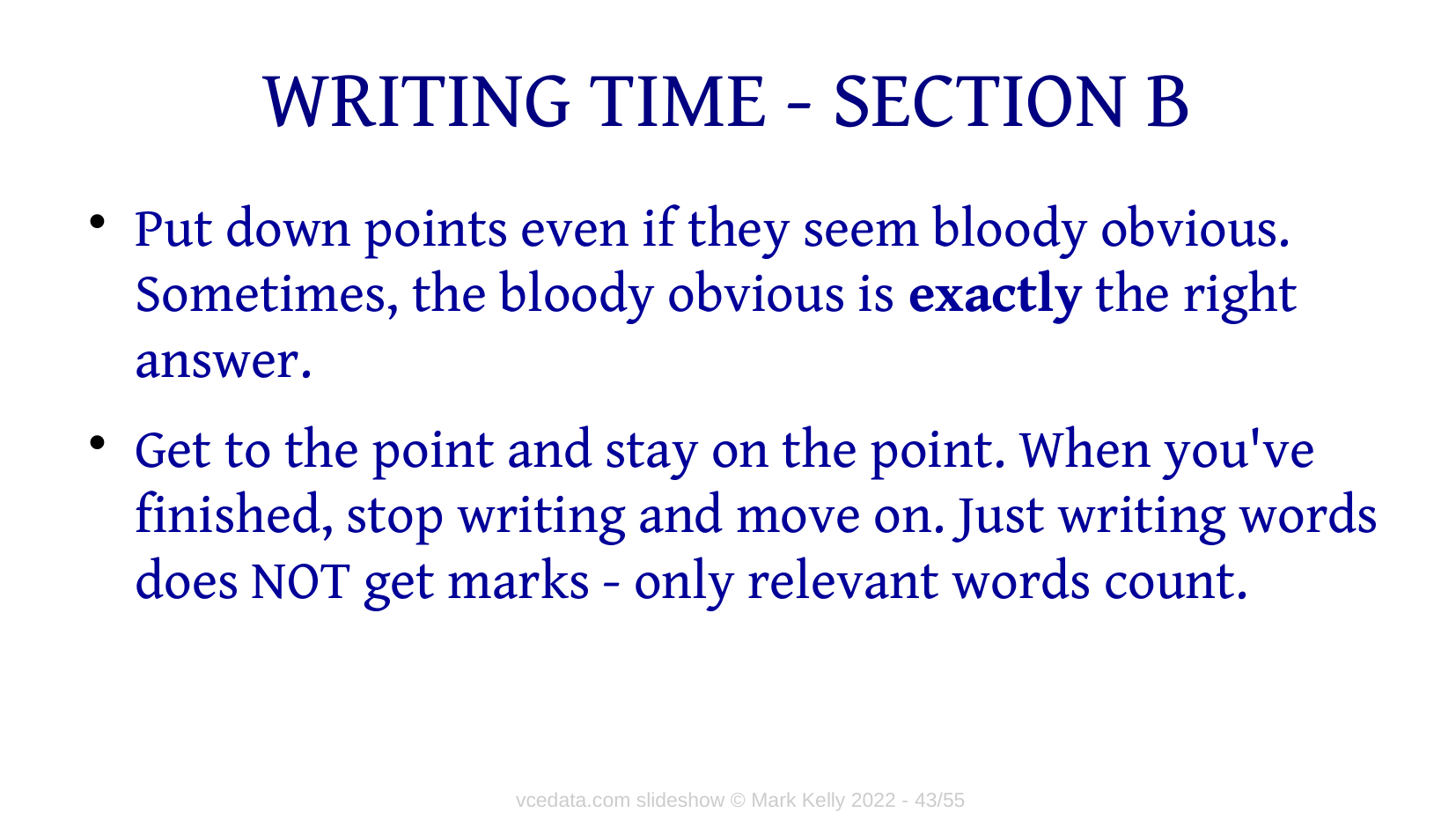

# WRITING TIME - SECTION B
Put down points even if they seem bloody obvious. Sometimes, the bloody obvious is exactly the right answer.
Get to the point and stay on the point. When you've finished, stop writing and move on. Just writing words does NOT get marks - only relevant words count.
vcedata.com slideshow © Mark Kelly 2022 - 43/43